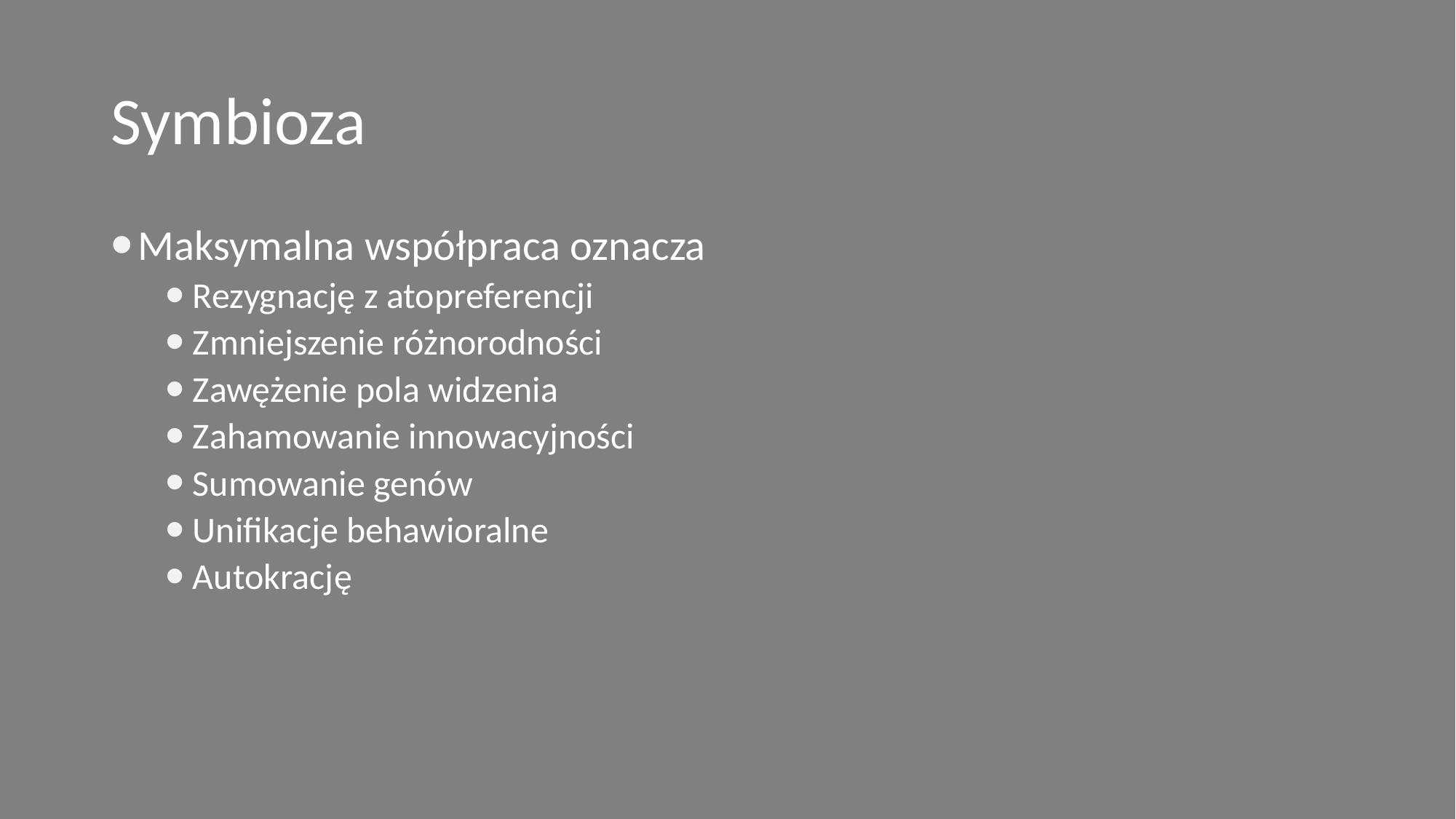

# Symbioza
Maksymalna współpraca oznacza
Rezygnację z atopreferencji
Zmniejszenie różnorodności
Zawężenie pola widzenia
Zahamowanie innowacyjności
Sumowanie genów
Unifikacje behawioralne
Autokrację